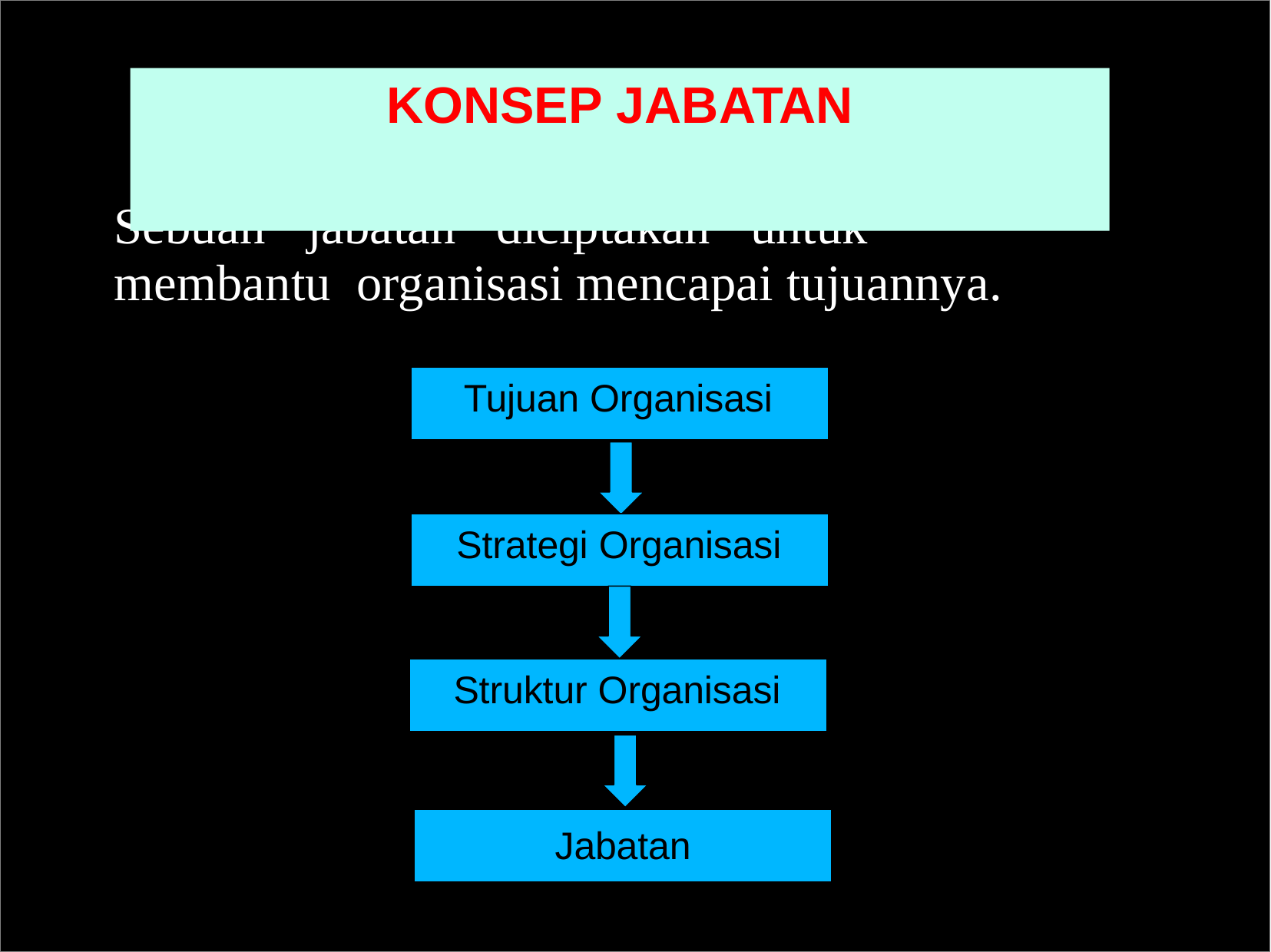

# KONSEP JABATAN
Sebuah	jabatan	diciptakan	untuk	membantu  organisasi mencapai tujuannya.

Tujuan Organisasi

Strategi Organisasi

Struktur Organisasi

Jabatan